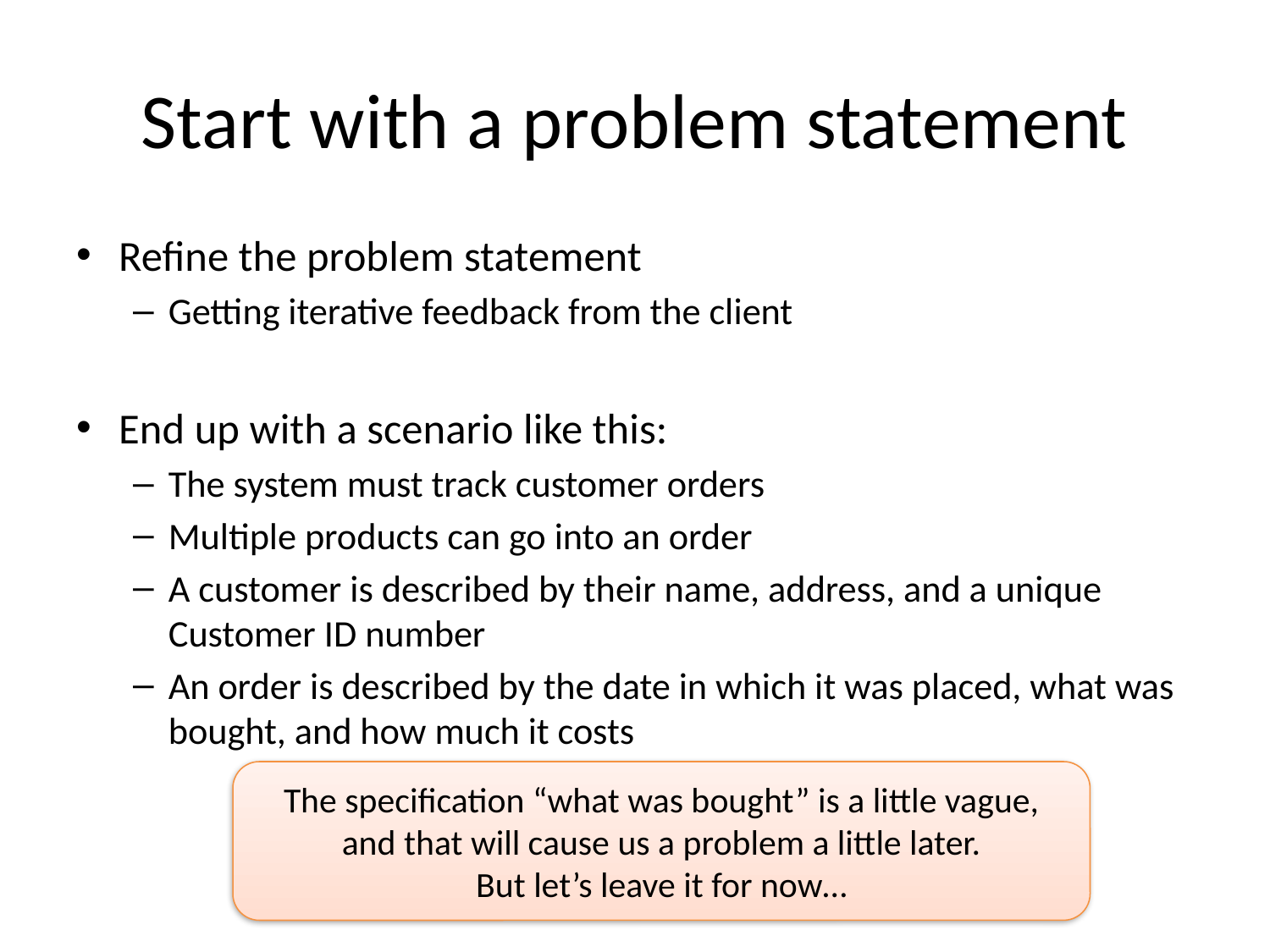

# Start with a problem statement
Refine the problem statement
Getting iterative feedback from the client

End up with a scenario like this:
The system must track customer orders
Multiple products can go into an order
A customer is described by their name, address, and a unique Customer ID number
An order is described by the date in which it was placed, what was bought, and how much it costs
The specification “what was bought” is a little vague, and that will cause us a problem a little later.
But let’s leave it for now…